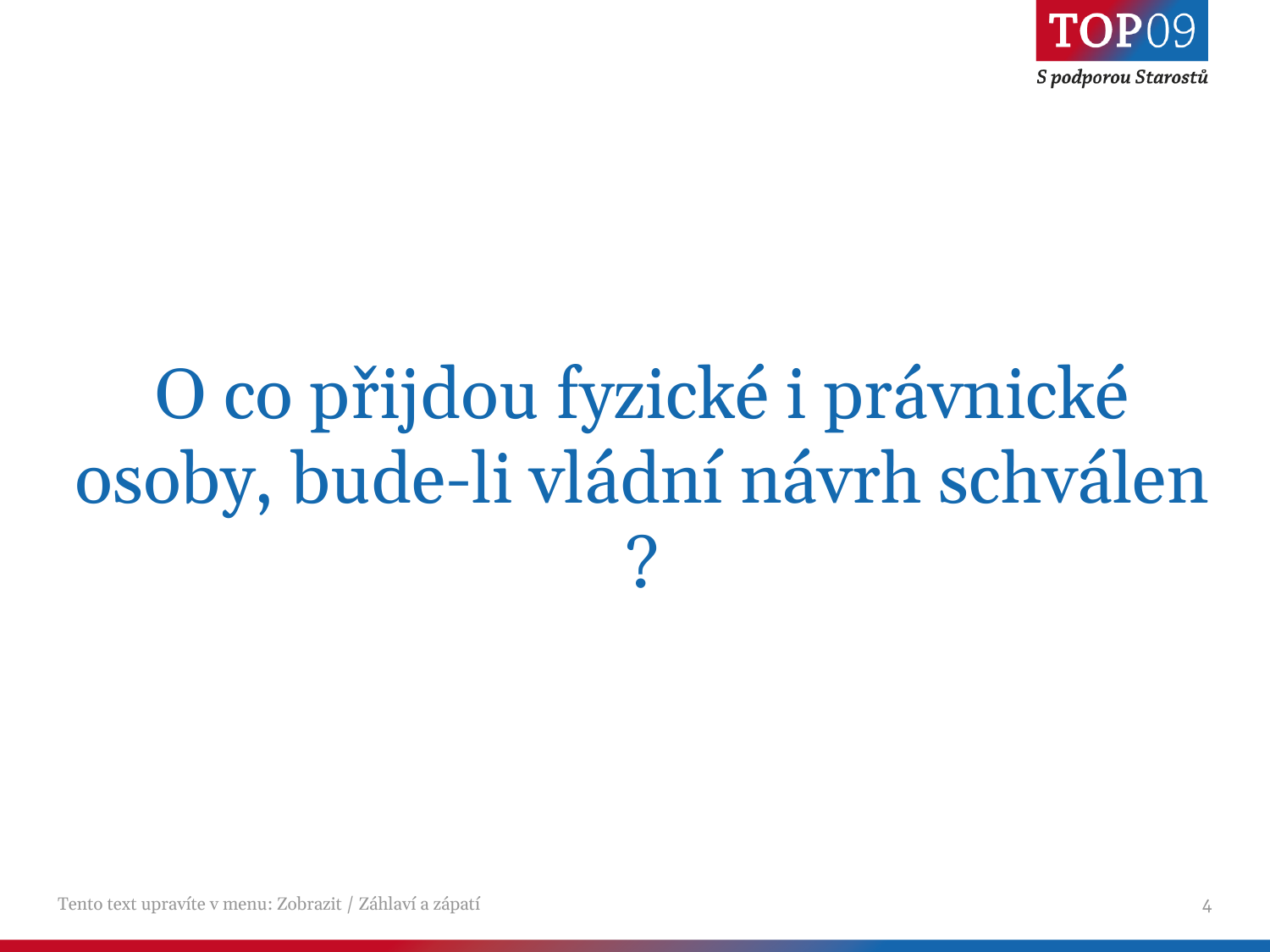

# O co přijdou fyzické i právnické osoby, bude-li vládní návrh schválen ?

Tento text upravíte v menu: Zobrazit / Záhlaví a zápatí
4